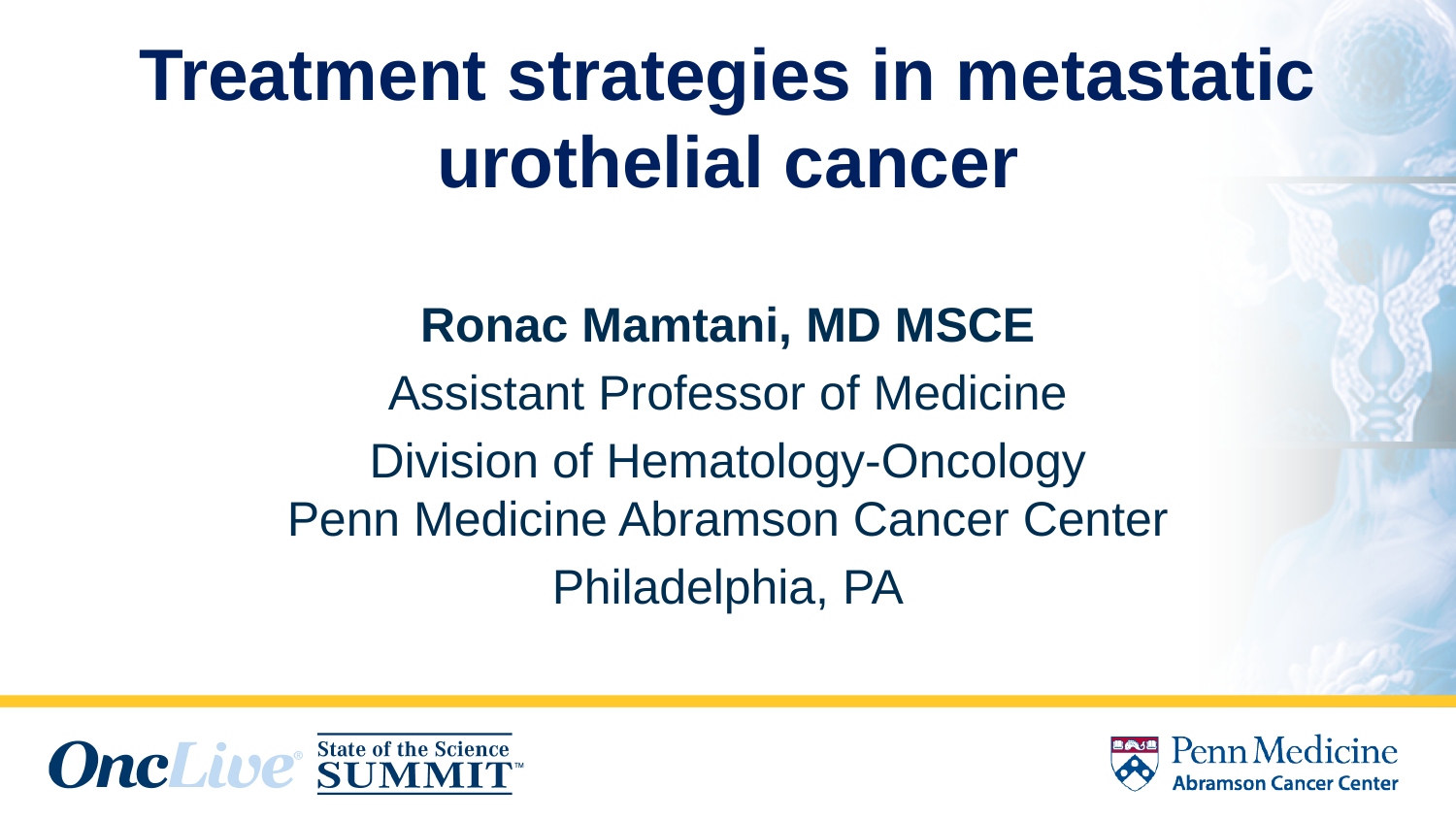

# Treatment strategies in metastatic urothelial cancer
Ronac Mamtani, MD MSCE
Assistant Professor of Medicine
Division of Hematology-Oncology
Penn Medicine Abramson Cancer Center
Philadelphia, PA